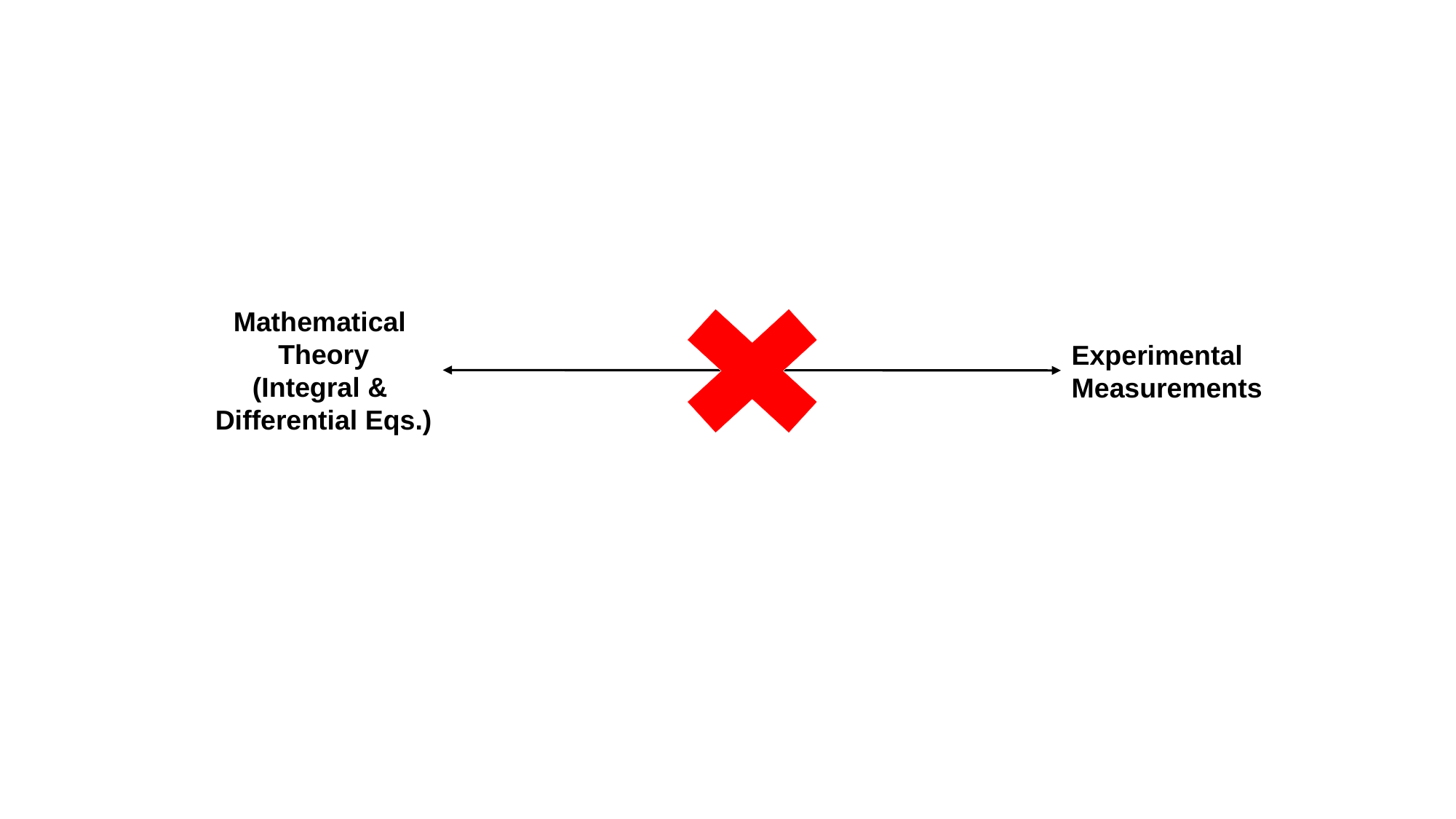

Mathematical
Theory
(Integral &
Differential Eqs.)
Experimental
Measurements